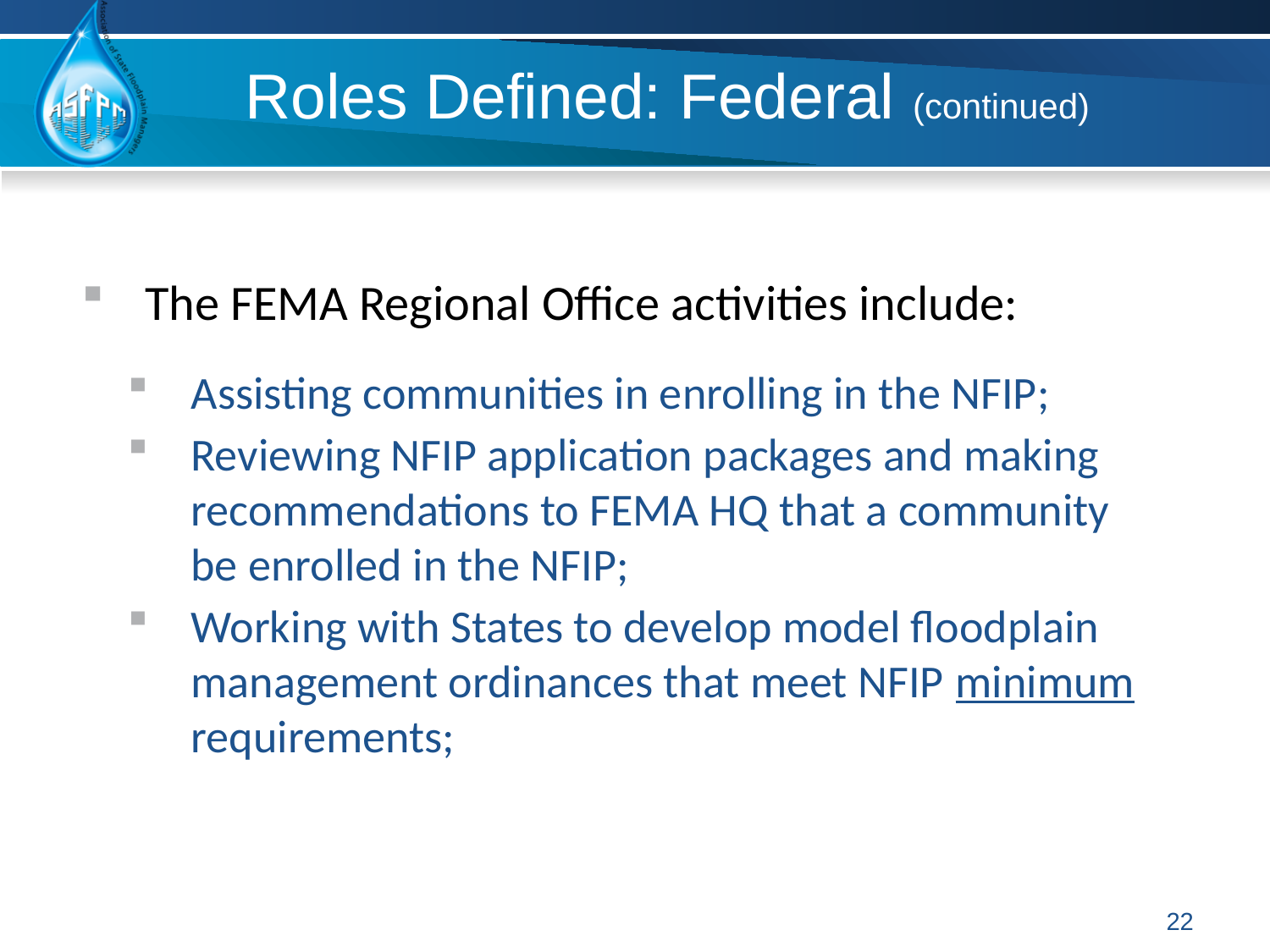

Roles Defined: Federal (continued)

The FEMA Regional Office activities include:

Assisting communities in enrolling in the NFIP;
Reviewing NFIP application packages and making recommendations to FEMA HQ that a community be enrolled in the NFIP;
Working with States to develop model floodplain management ordinances that meet NFIP minimum requirements;

22